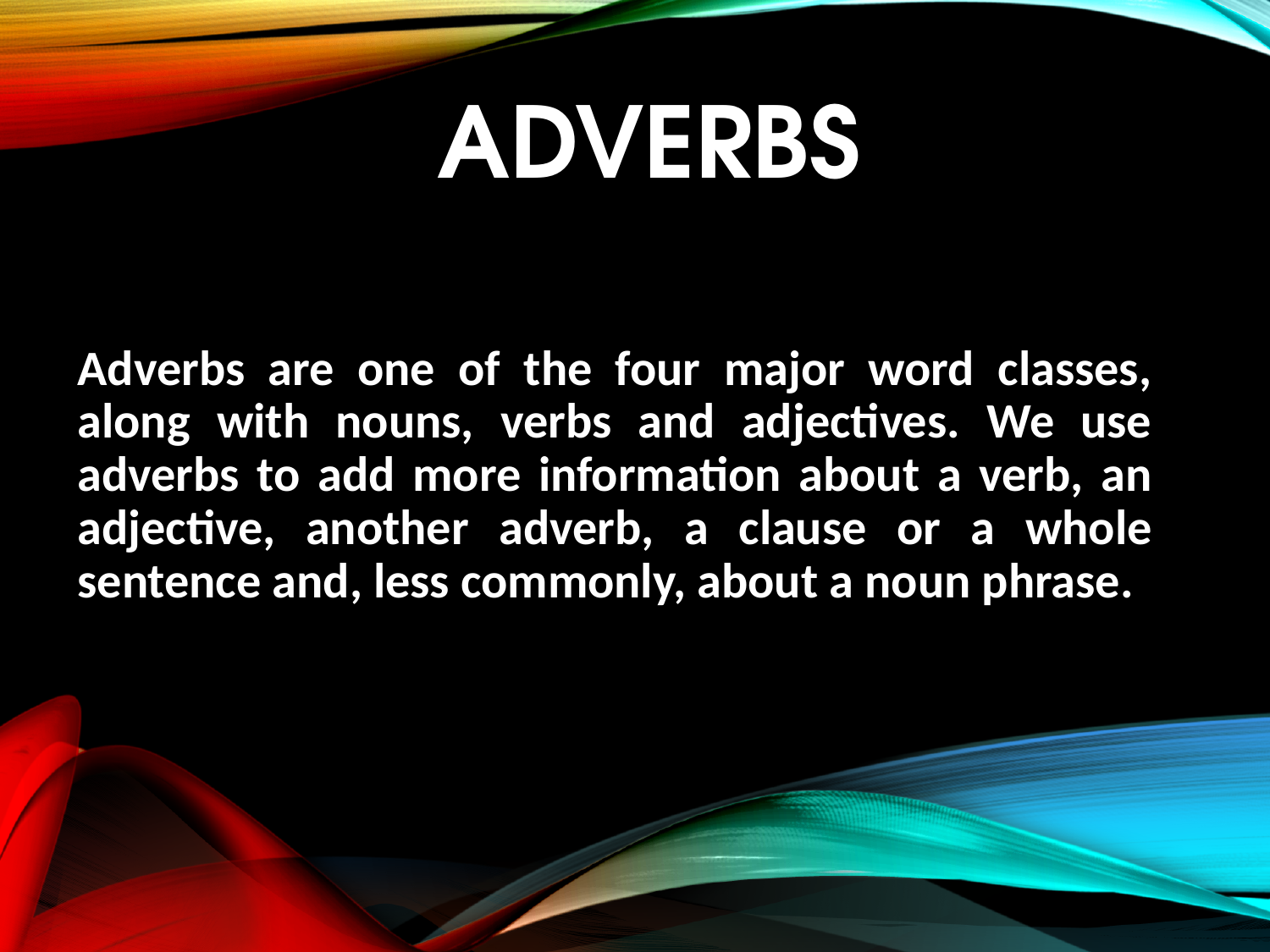

# ADVERBS
Adverbs are one of the four major word classes, along with nouns, verbs and adjectives. We use adverbs to add more information about a verb, an adjective, another adverb, a clause or a whole sentence and, less commonly, about a noun phrase.